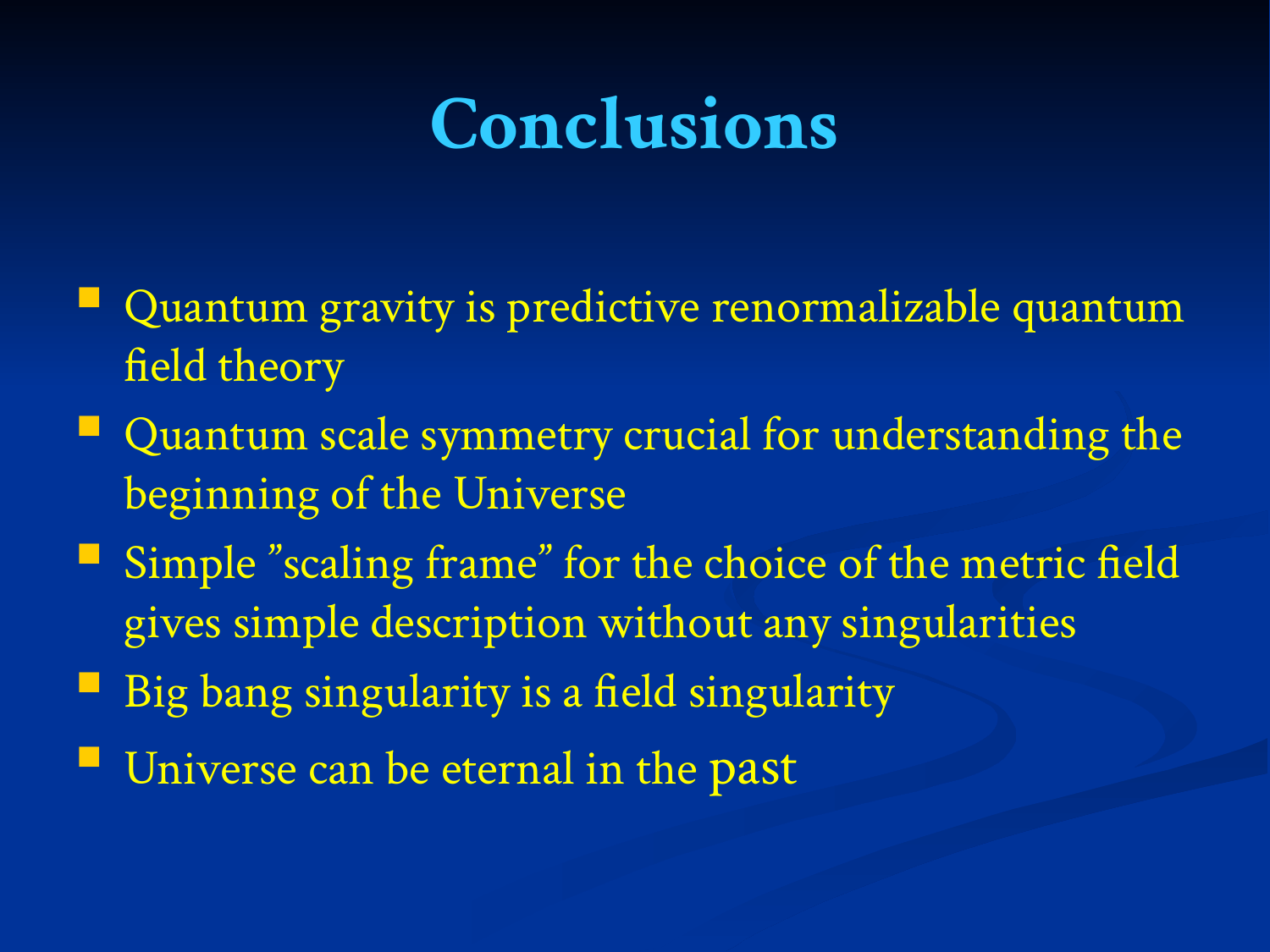

# Conclusions
Quantum gravity is predictive renormalizable quantum field theory
Quantum scale symmetry crucial for understanding the beginning of the Universe
Simple ”scaling frame” for the choice of the metric field gives simple description without any singularities
Big bang singularity is a field singularity
Universe can be eternal in the past